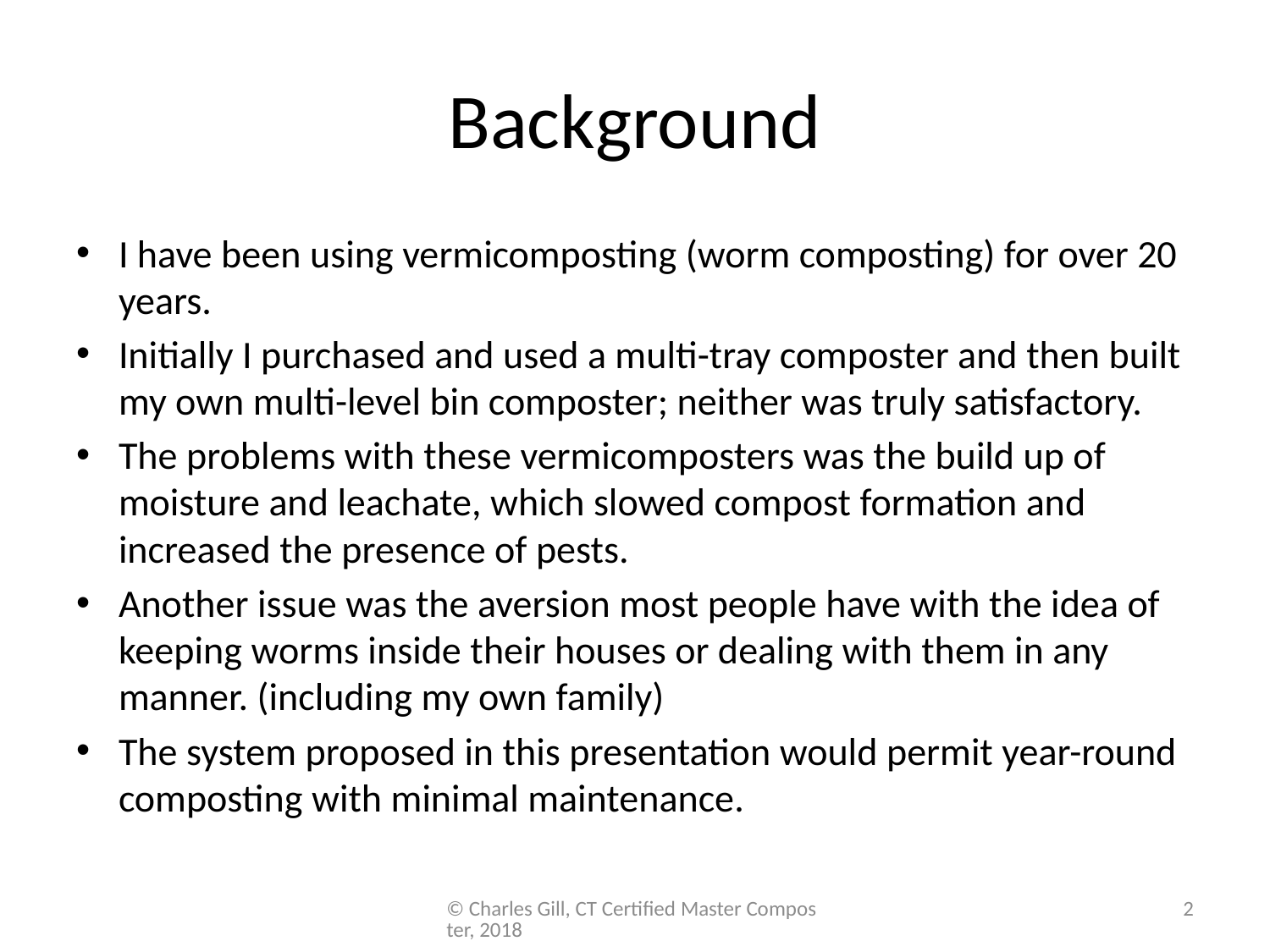

# Background
I have been using vermicomposting (worm composting) for over 20 years.
Initially I purchased and used a multi-tray composter and then built my own multi-level bin composter; neither was truly satisfactory.
The problems with these vermicomposters was the build up of moisture and leachate, which slowed compost formation and increased the presence of pests.
Another issue was the aversion most people have with the idea of keeping worms inside their houses or dealing with them in any manner. (including my own family)
The system proposed in this presentation would permit year-round composting with minimal maintenance.

© Charles Gill, CT Certified Master Composter, 2018
2